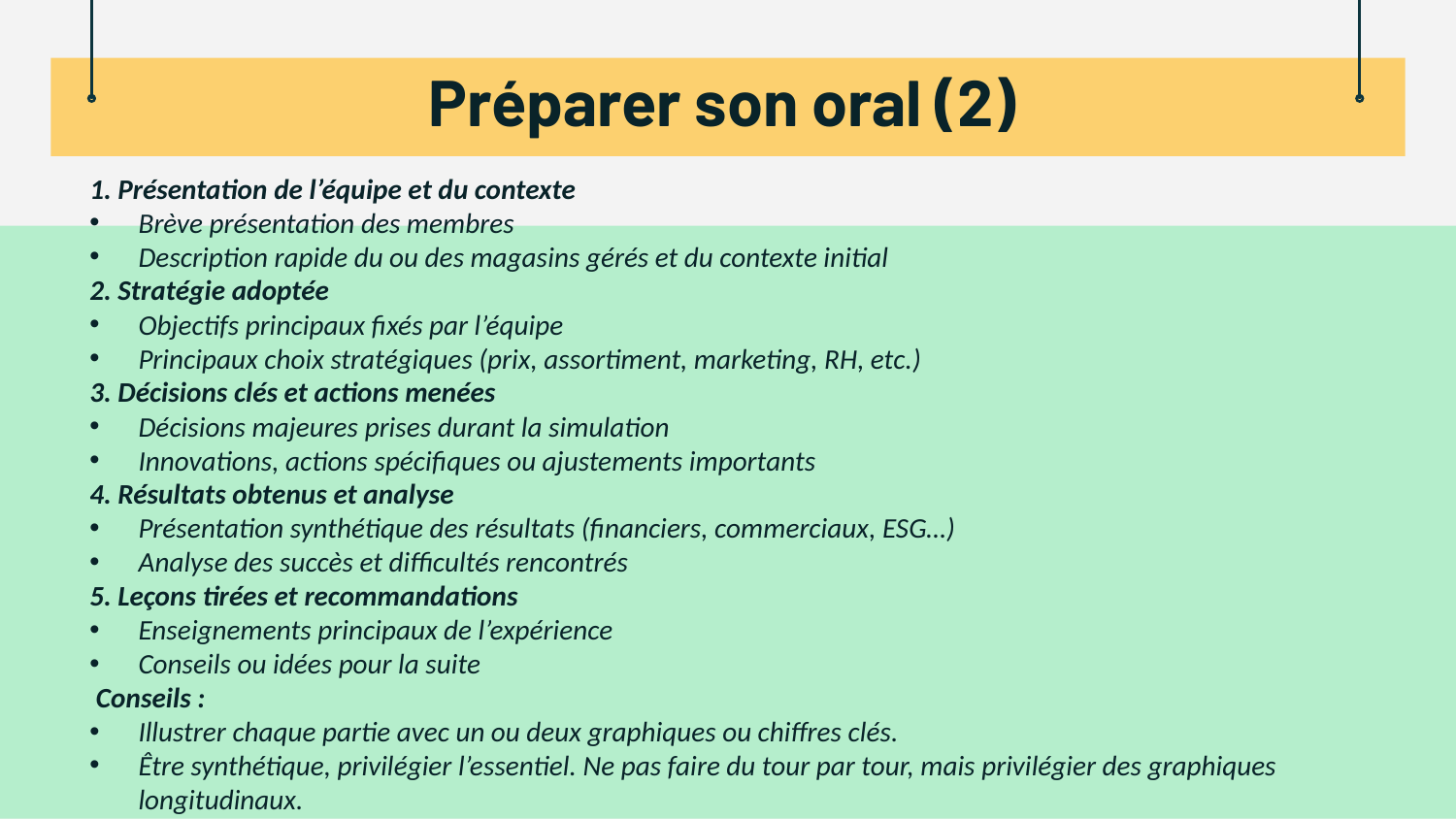

# Préparer son oral (2)
1. Présentation de l’équipe et du contexte
Brève présentation des membres
Description rapide du ou des magasins gérés et du contexte initial
2. Stratégie adoptée
Objectifs principaux fixés par l’équipe
Principaux choix stratégiques (prix, assortiment, marketing, RH, etc.)
3. Décisions clés et actions menées
Décisions majeures prises durant la simulation
Innovations, actions spécifiques ou ajustements importants
4. Résultats obtenus et analyse
Présentation synthétique des résultats (financiers, commerciaux, ESG…)
Analyse des succès et difficultés rencontrés
5. Leçons tirées et recommandations
Enseignements principaux de l’expérience
Conseils ou idées pour la suite
 Conseils :
Illustrer chaque partie avec un ou deux graphiques ou chiffres clés.
Être synthétique, privilégier l’essentiel. Ne pas faire du tour par tour, mais privilégier des graphiques longitudinaux.